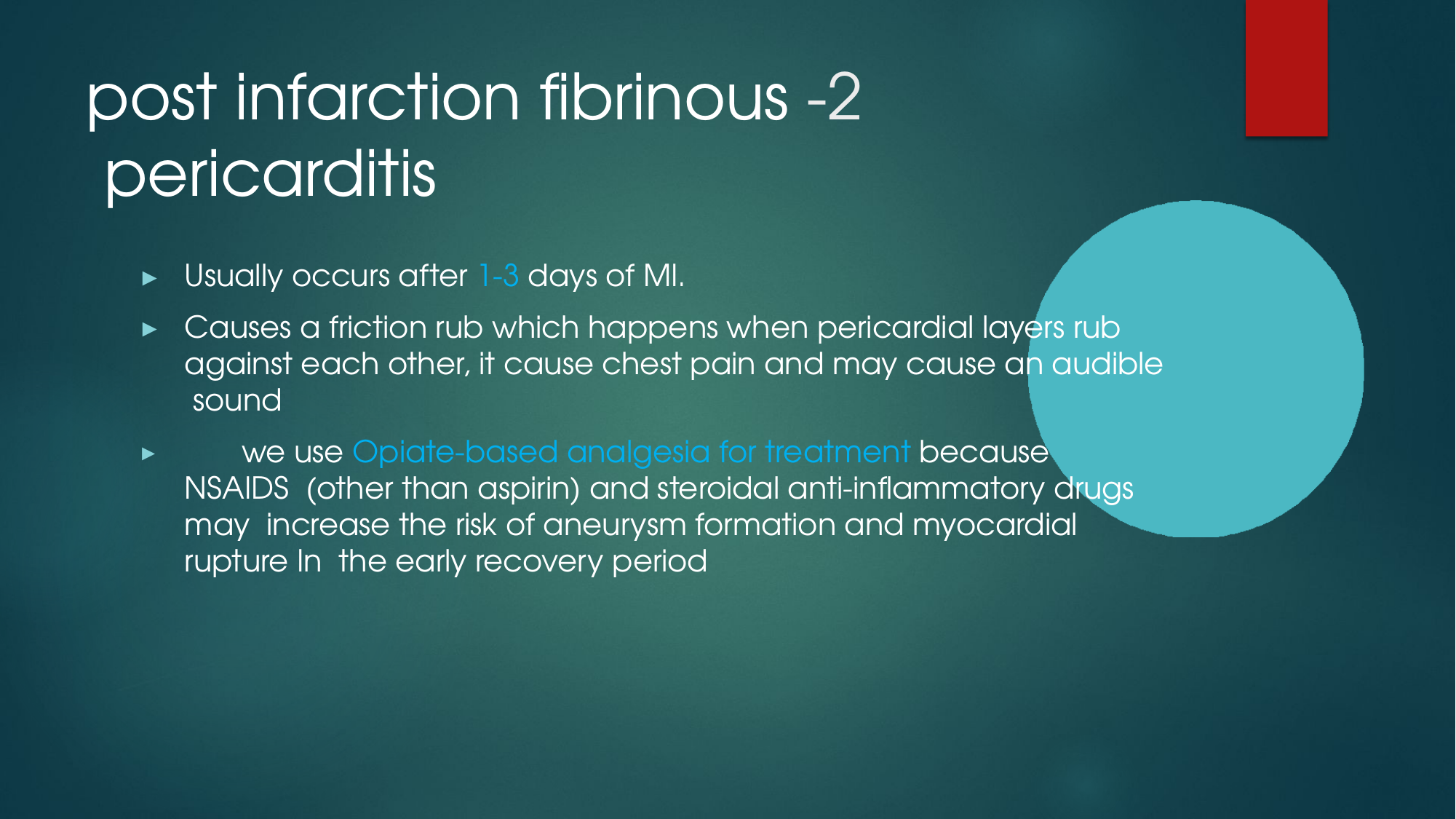

# 2- post infarction fibrinous  pericarditis
Usually occurs after 1-3 days of MI.
Causes a friction rub which happens when pericardial layers rub  against each other, it cause chest pain and may cause an audible  sound
	we use Opiate-based analgesia for treatment because NSAIDS  (other than aspirin) and steroidal anti-inflammatory drugs may  increase the risk of aneurysm formation and myocardial rupture In  the early recovery period